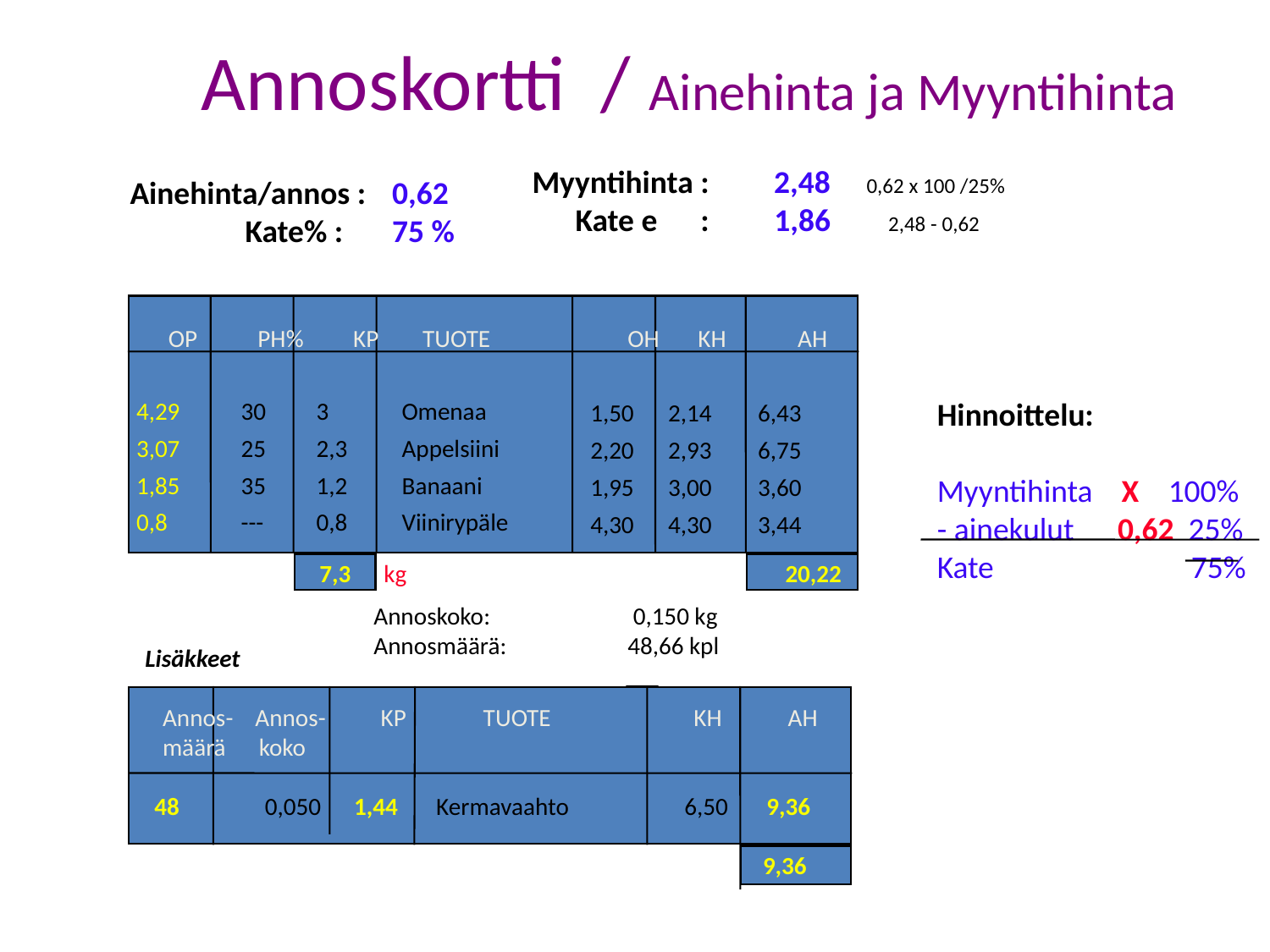

# Annoskortti  / Ainehinta ja Myyntihinta
Myyntihinta :         2,48     0,62 x 100 /25%
      Kate e      :         1,86        2,48 - 0,62
Ainehinta/annos :
                Kate% :
0,62
75 %

4,29
3,07
1,85
0,8
30
25
35
---
3
2,3
1,2
0,8
Omenaa
Appelsiini
Banaani
Viinirypäle
7,3      kg
20,22

Annoskoko:  	 0,150 kg
Annosmäärä:	48,66 kpl
Lisäkkeet

   48	0,050      1,44       Kermavaahto	       6,50       9,36

OP           PH%         KP        TUOTE                         OH       KH             AH
1,50
2,20
1,95
4,30
2,14
2,93
3,00
4,30
6,43
6,75
3,60
3,44
Hinnoittelu:

Myyntihinta    X    100%
- ainekulut      0,62  25%
Kate		75%

Annos-    Annos-          KP              TUOTE                          KH            AH
määrä      koko
  9,36